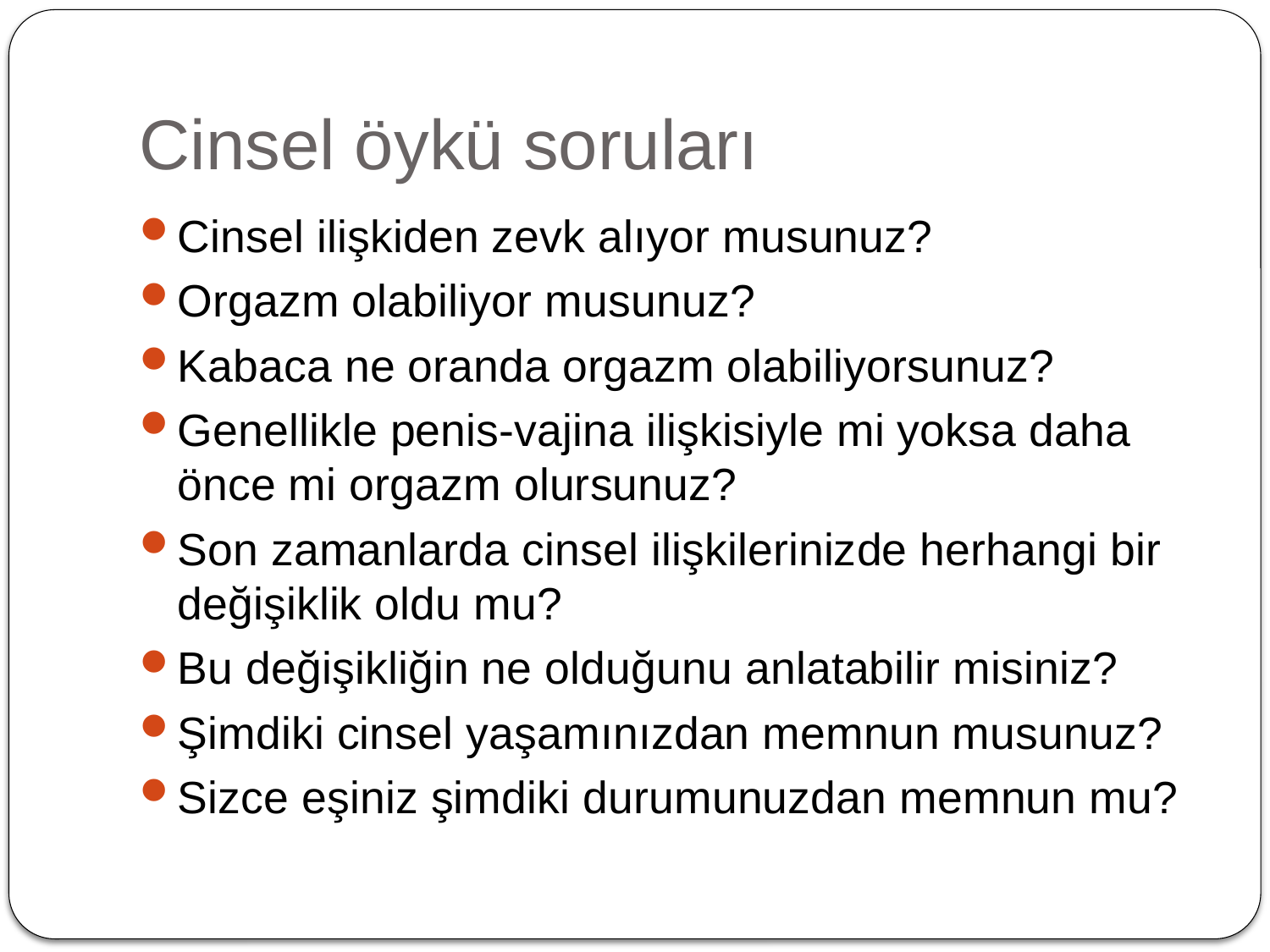

# Cinsel öykü soruları
Cinsel ilişkiden zevk alıyor musunuz?
Orgazm olabiliyor musunuz?
Kabaca ne oranda orgazm olabiliyorsunuz?
Genellikle penis-vajina ilişkisiyle mi yoksa daha önce mi orgazm olursunuz?
Son zamanlarda cinsel ilişkilerinizde herhangi bir değişiklik oldu mu?
Bu değişikliğin ne olduğunu anlatabilir misiniz?
Şimdiki cinsel yaşamınızdan memnun musunuz?
Sizce eşiniz şimdiki durumunuzdan memnun mu?